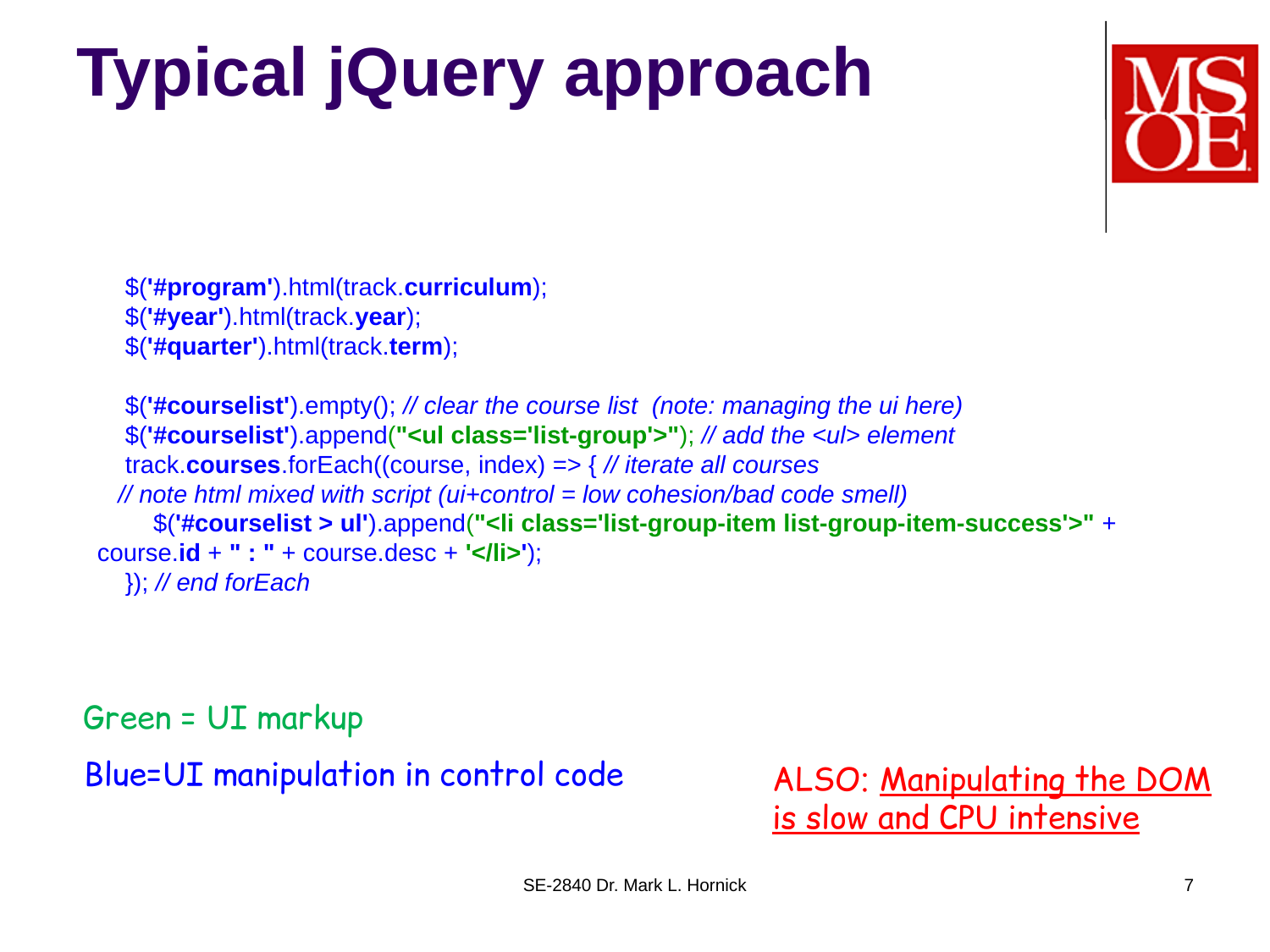

# Typical jQuery approach
    $('#program').html(track.curriculum);
    $('#year').html(track.year);
    $('#quarter').html(track.term);
    $('#courselist').empty(); // clear the course list  (note: managing the ui here)
    $('#courselist').append("<ul class='list-group'>"); // add the <ul> element
    track.courses.forEach((course, index) => { // iterate all courses
   // note html mixed with script (ui+control = low cohesion/bad code smell)
        $('#courselist > ul').append("<li class='list-group-item list-group-item-success'>" + course.id + " : " + course.desc + '</li>');
    }); // end forEach
Green = UI markup
Blue=UI manipulation in control code
ALSO: Manipulating the DOM
is slow and CPU intensive
SE-2840 Dr. Mark L. Hornick
7